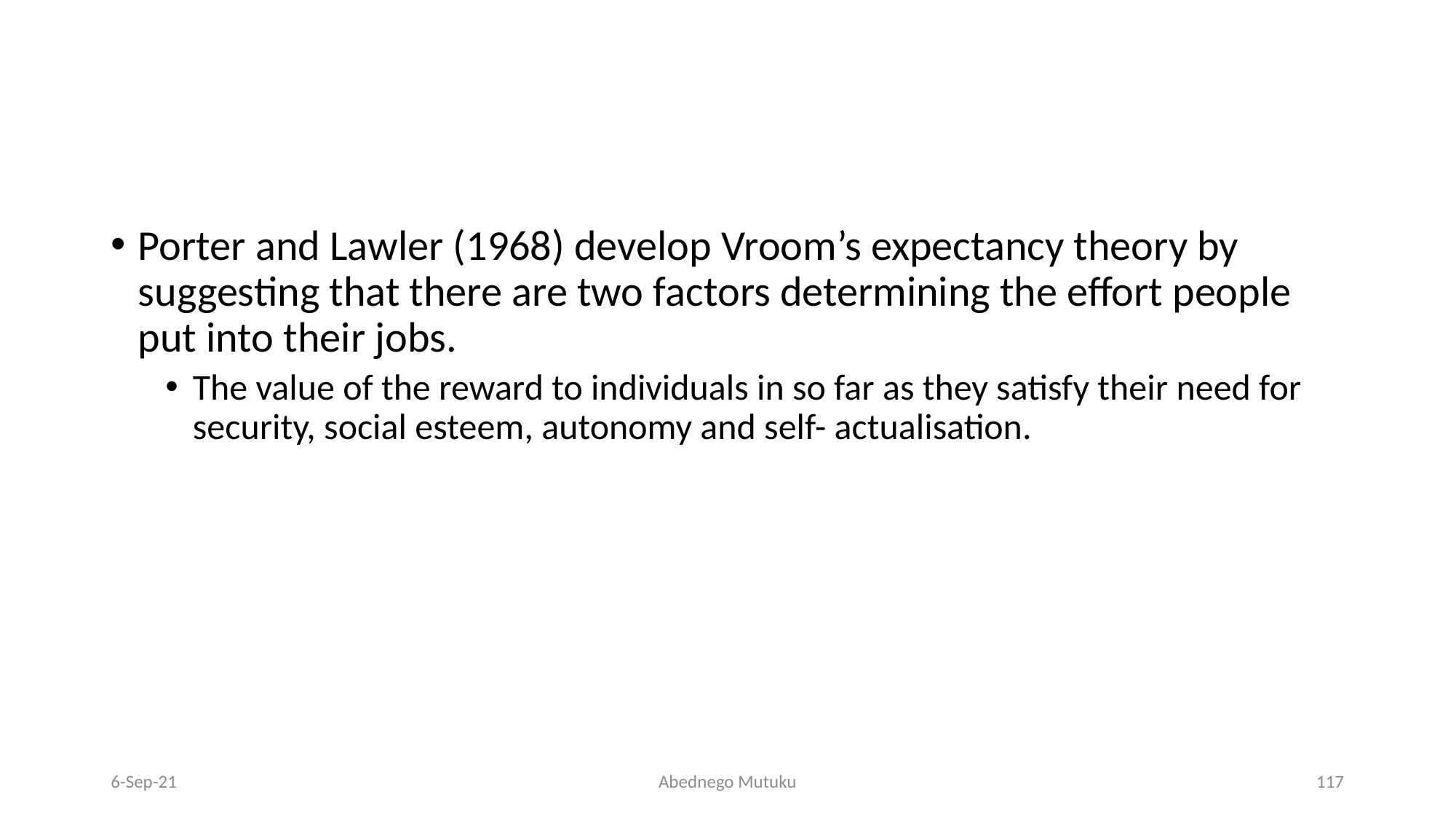

#
Porter and Lawler (1968) develop Vroom’s expectancy theory by suggesting that there are two factors determining the effort people put into their jobs.
The value of the reward to individuals in so far as they satisfy their need for security, social esteem, autonomy and self- actualisation.

6-Sep-21
Abednego Mutuku
117